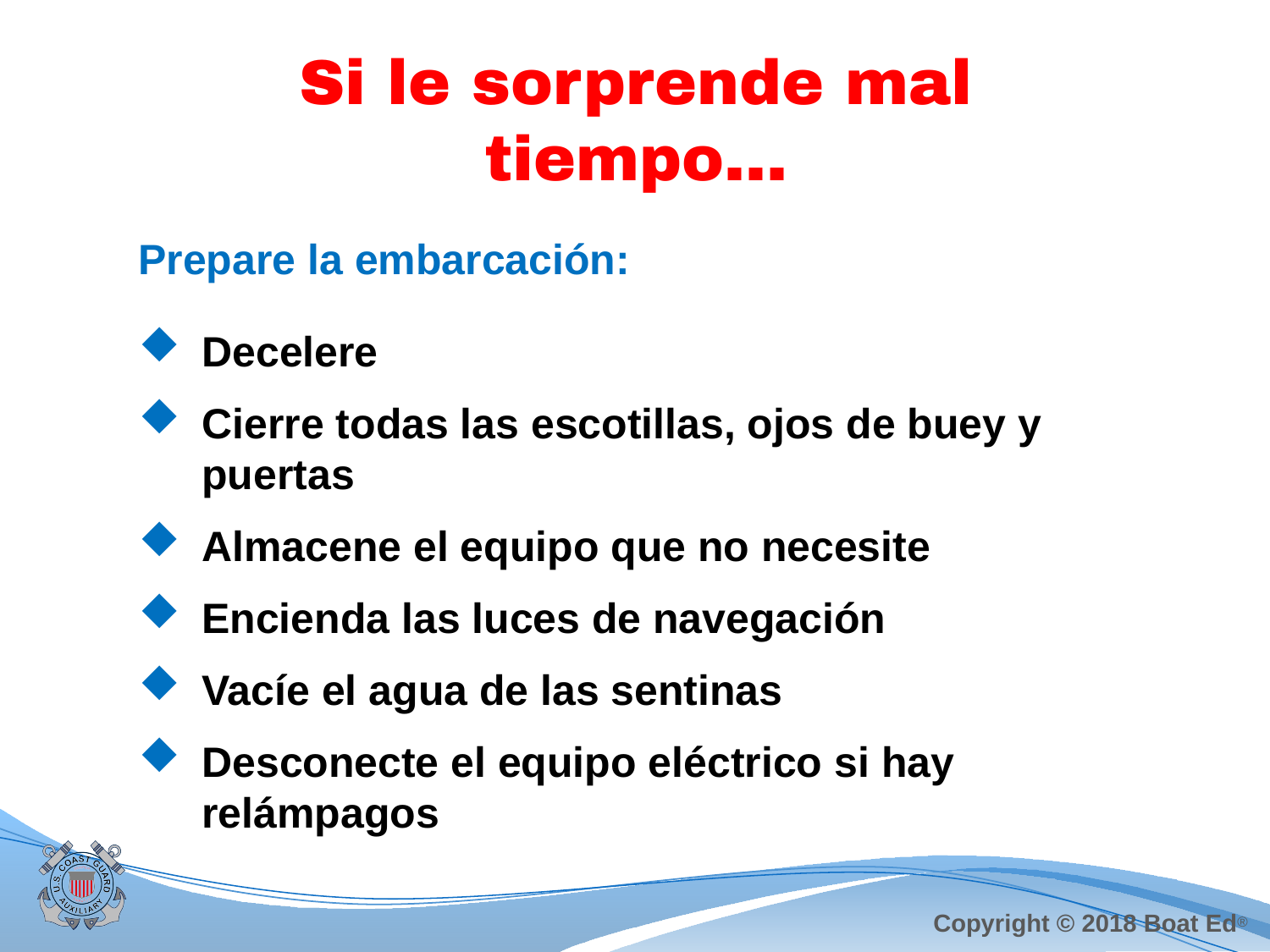

# Si le sorprende mal tiempo…
Prepare la embarcación:
Decelere
Cierre todas las escotillas, ojos de buey y puertas
Almacene el equipo que no necesite
Encienda las luces de navegación
Vacíe el agua de las sentinas
Desconecte el equipo eléctrico si hay relámpagos